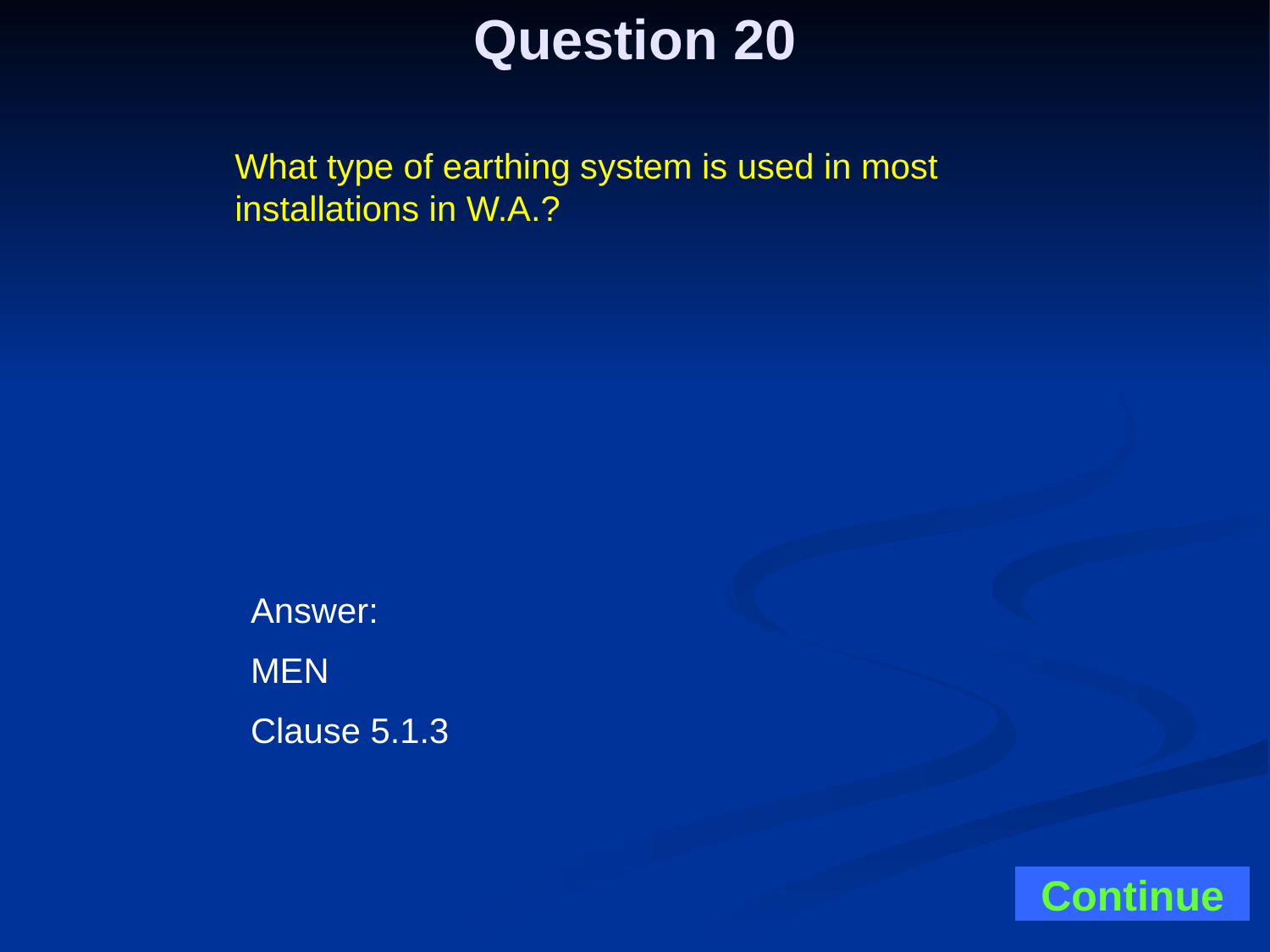

Question 20
What type of earthing system is used in most installations in W.A.?
Answer:
MEN
Clause 5.1.3
Continue